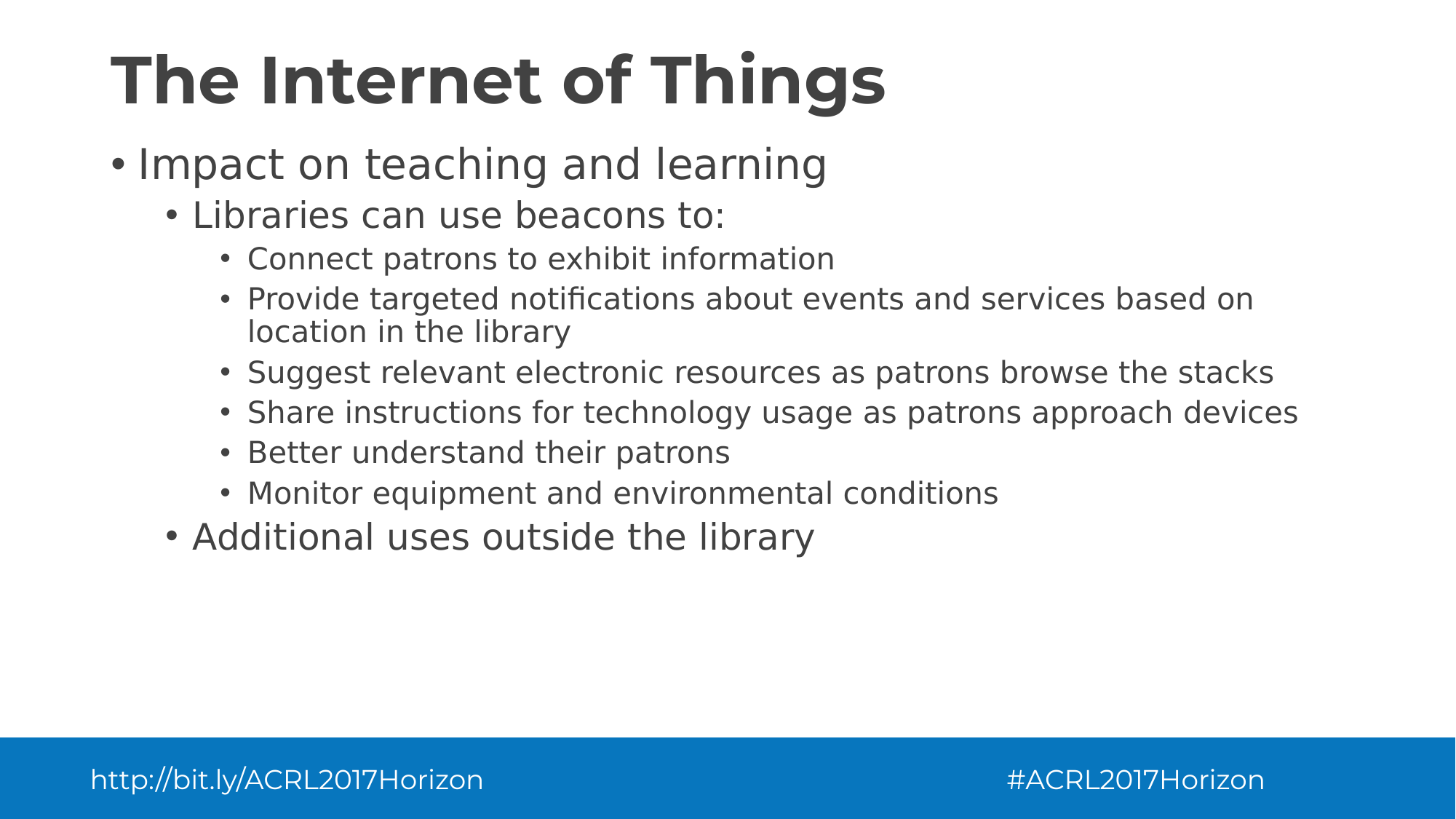

# The Internet of Things
Impact on teaching and learning
Libraries can use beacons to:
Connect patrons to exhibit information
Provide targeted notifications about events and services based on location in the library
Suggest relevant electronic resources as patrons browse the stacks
Share instructions for technology usage as patrons approach devices
Better understand their patrons
Monitor equipment and environmental conditions
Additional uses outside the library

http://bit.ly/ACRL2017Horizon                                                            #ACRL2017Horizon